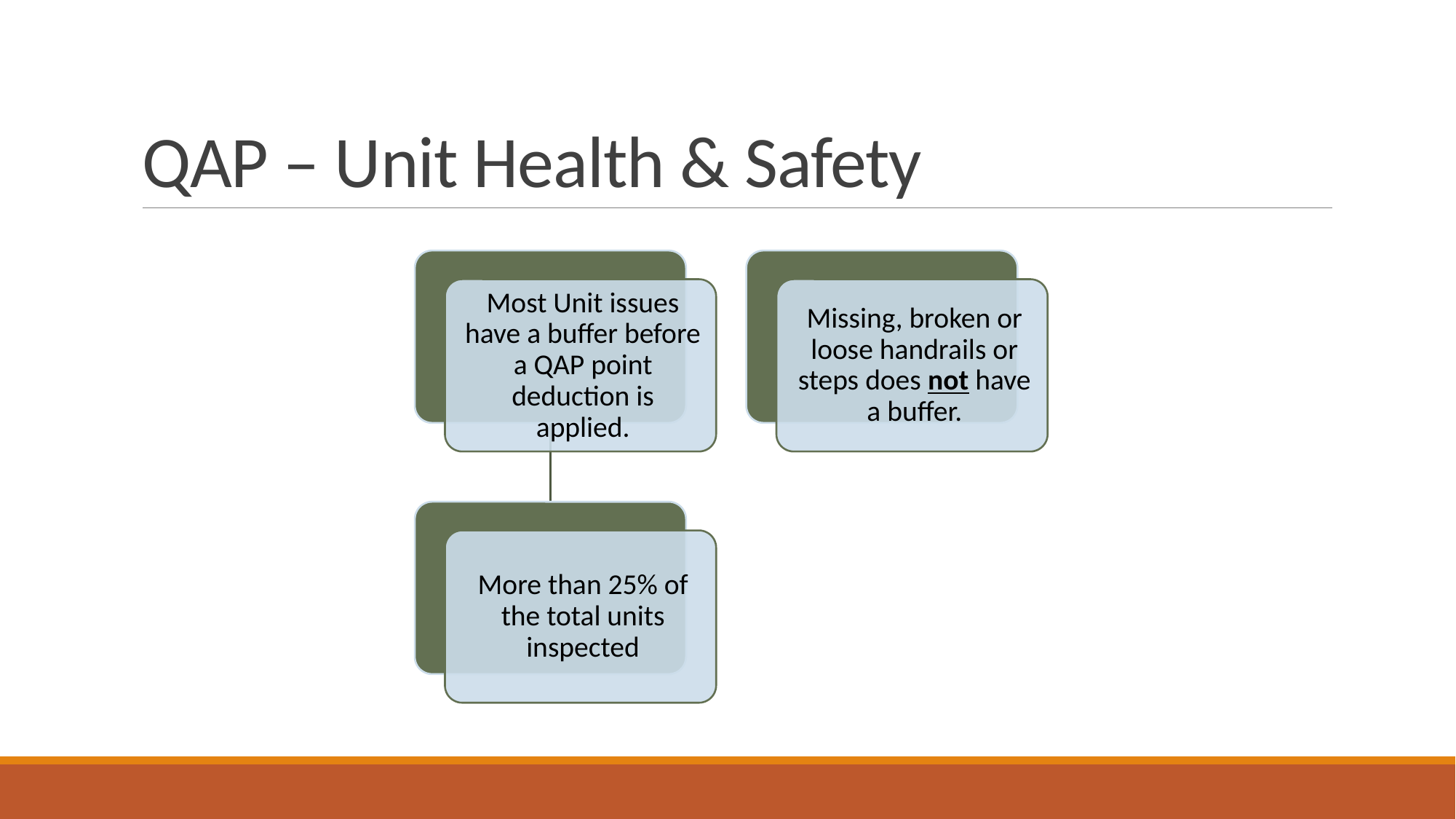

# QAP – Unit Health & Safety
Most Unit issues have a buffer before a QAP point deduction is applied.
More than 25% of the total units inspected
Missing, broken or loose handrails or steps does not have a buffer.